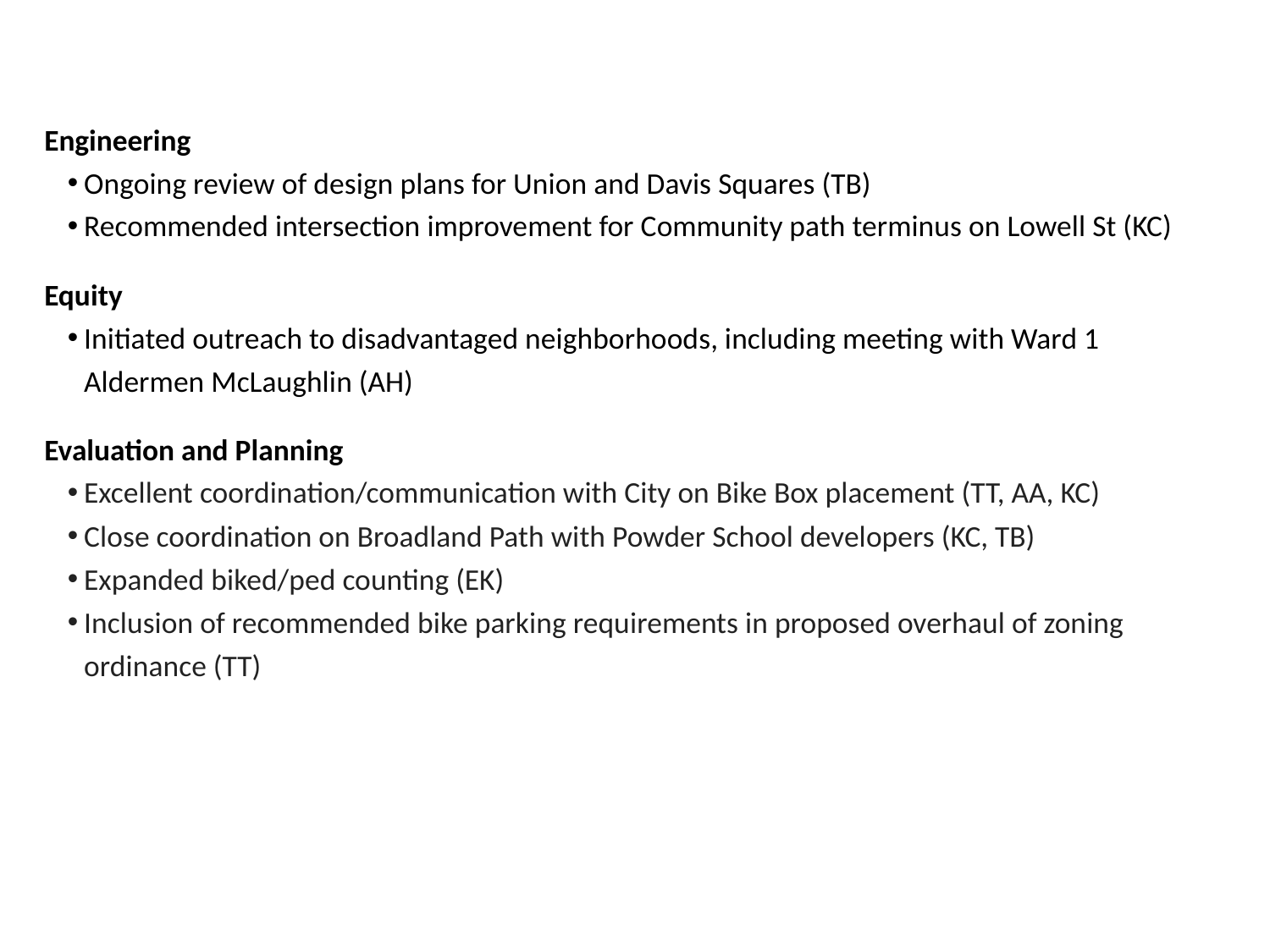

Engineering
Ongoing review of design plans for Union and Davis Squares (TB)
Recommended intersection improvement for Community path terminus on Lowell St (KC)

Equity
Initiated outreach to disadvantaged neighborhoods, including meeting with Ward 1 Aldermen McLaughlin (AH)

Evaluation and Planning
Excellent coordination/communication with City on Bike Box placement (TT, AA, KC)
Close coordination on Broadland Path with Powder School developers (KC, TB)
Expanded biked/ped counting (EK)
Inclusion of recommended bike parking requirements in proposed overhaul of zoning ordinance (TT)